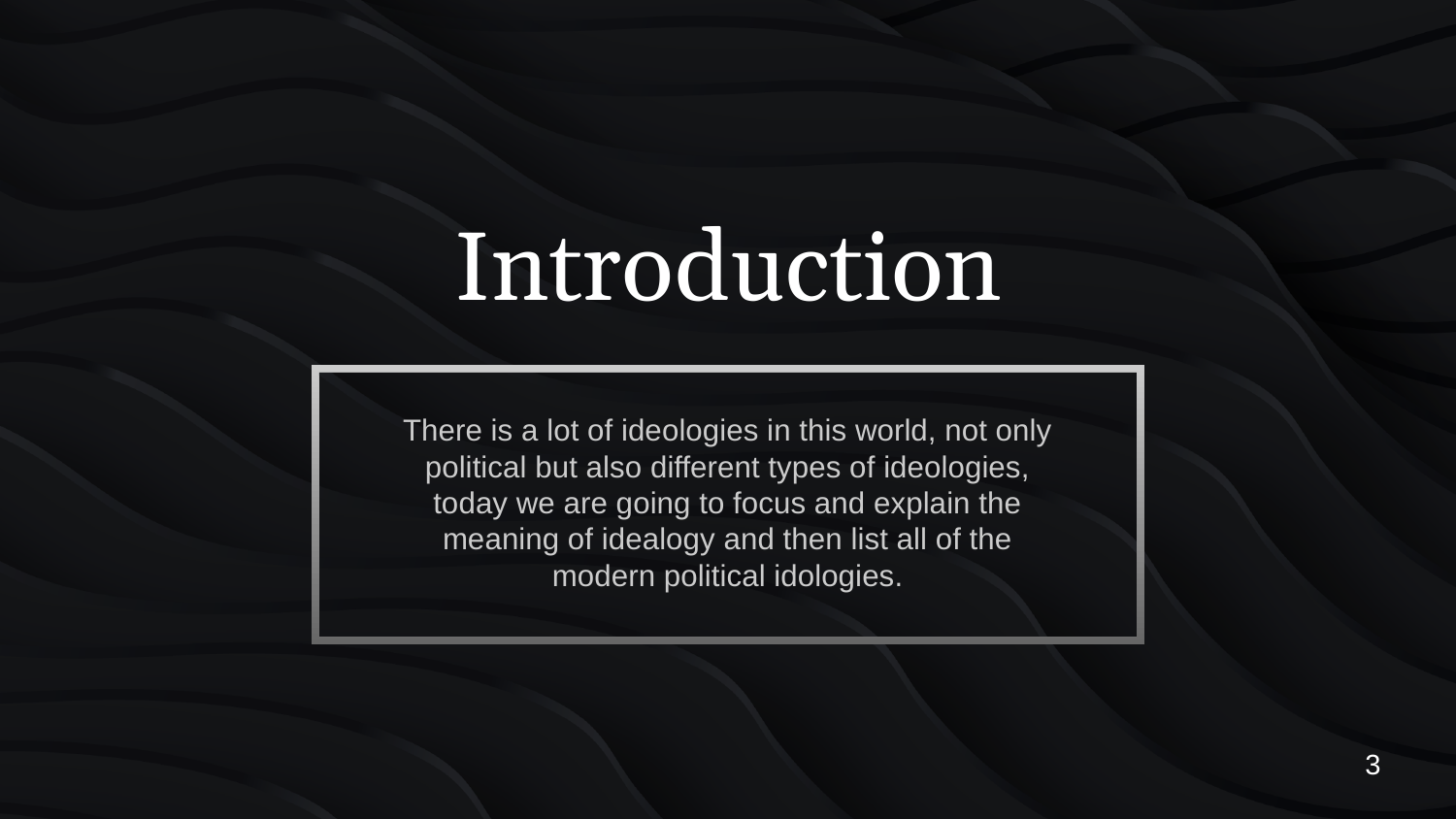

# Introduction

There is a lot of ideologies in this world, not only political but also different types of ideologies, today we are going to focus and explain the meaning of idealogy and then list all of the modern political idologies.
3